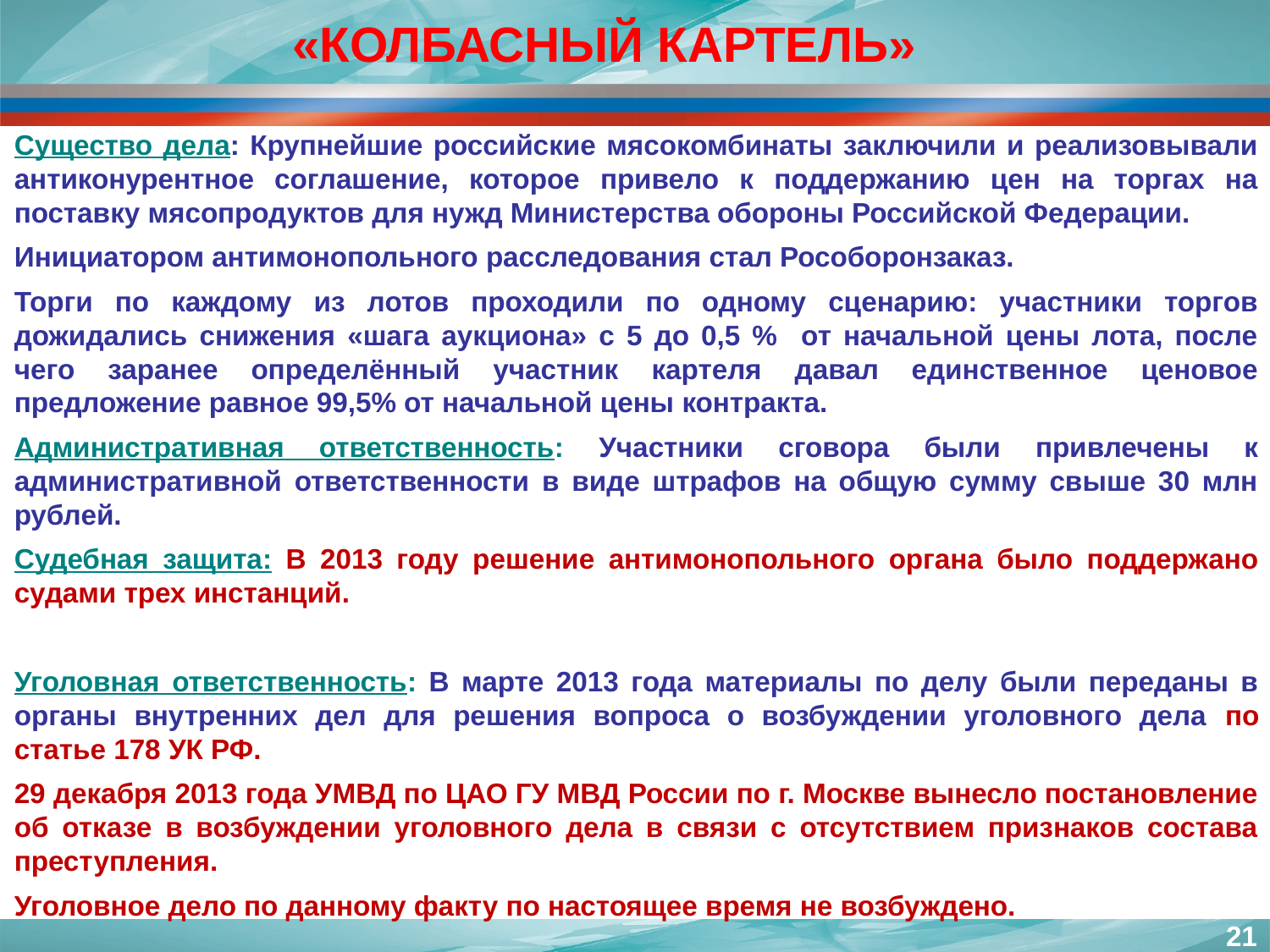

«КОЛБАСНЫЙ КАРТЕЛЬ»
Существо дела: Крупнейшие российские мясокомбинаты заключили и реализовывали антиконурентное соглашение, которое привело к поддержанию цен на торгах на поставку мясопродуктов для нужд Министерства обороны Российской Федерации.
Инициатором антимонопольного расследования стал Рособоронзаказ.
Торги по каждому из лотов проходили по одному сценарию: участники торгов дожидались снижения «шага аукциона» с 5 до 0,5 %  от начальной цены лота, после чего заранее определённый участник картеля давал единственное ценовое предложение равное 99,5% от начальной цены контракта.
Административная ответственность: Участники сговора были привлечены к административной ответственности в виде штрафов на общую сумму свыше 30 млн рублей.
Судебная защита: В 2013 году решение антимонопольного органа было поддержано судами трех инстанций.

Уголовная ответственность: В марте 2013 года материалы по делу были переданы в органы внутренних дел для решения вопроса о возбуждении уголовного дела по статье 178 УК РФ.
29 декабря 2013 года УМВД по ЦАО ГУ МВД России по г. Москве вынесло постановление об отказе в возбуждении уголовного дела в связи с отсутствием признаков состава преступления.
Уголовное дело по данному факту по настоящее время не возбуждено.
21